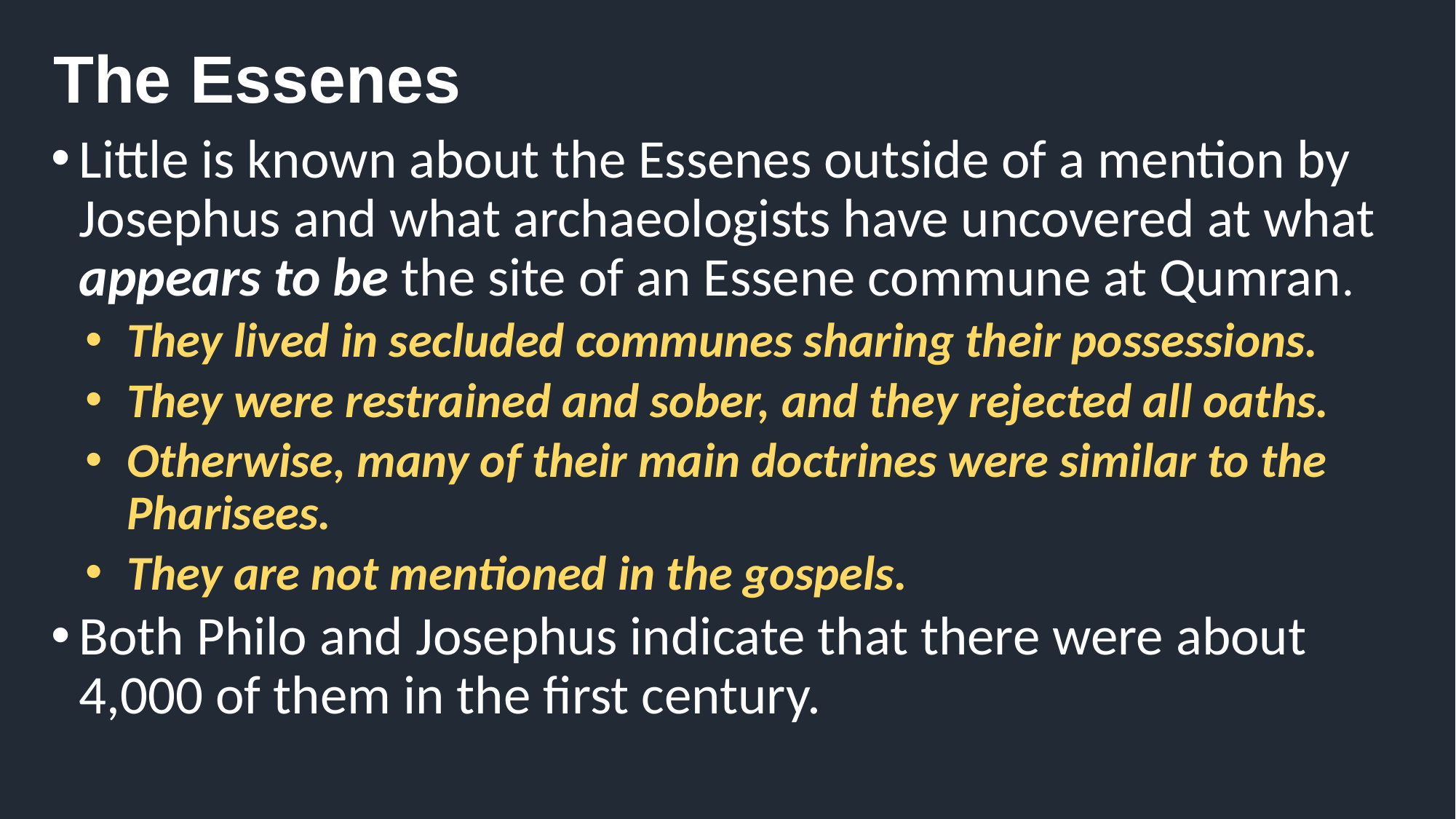

# The Essenes
Little is known about the Essenes outside of a mention by Josephus and what archaeologists have uncovered at what appears to be the site of an Essene commune at Qumran.
They lived in secluded communes sharing their possessions.
They were restrained and sober, and they rejected all oaths.
Otherwise, many of their main doctrines were similar to the Pharisees.
They are not mentioned in the gospels.
Both Philo and Josephus indicate that there were about 4,000 of them in the first century.